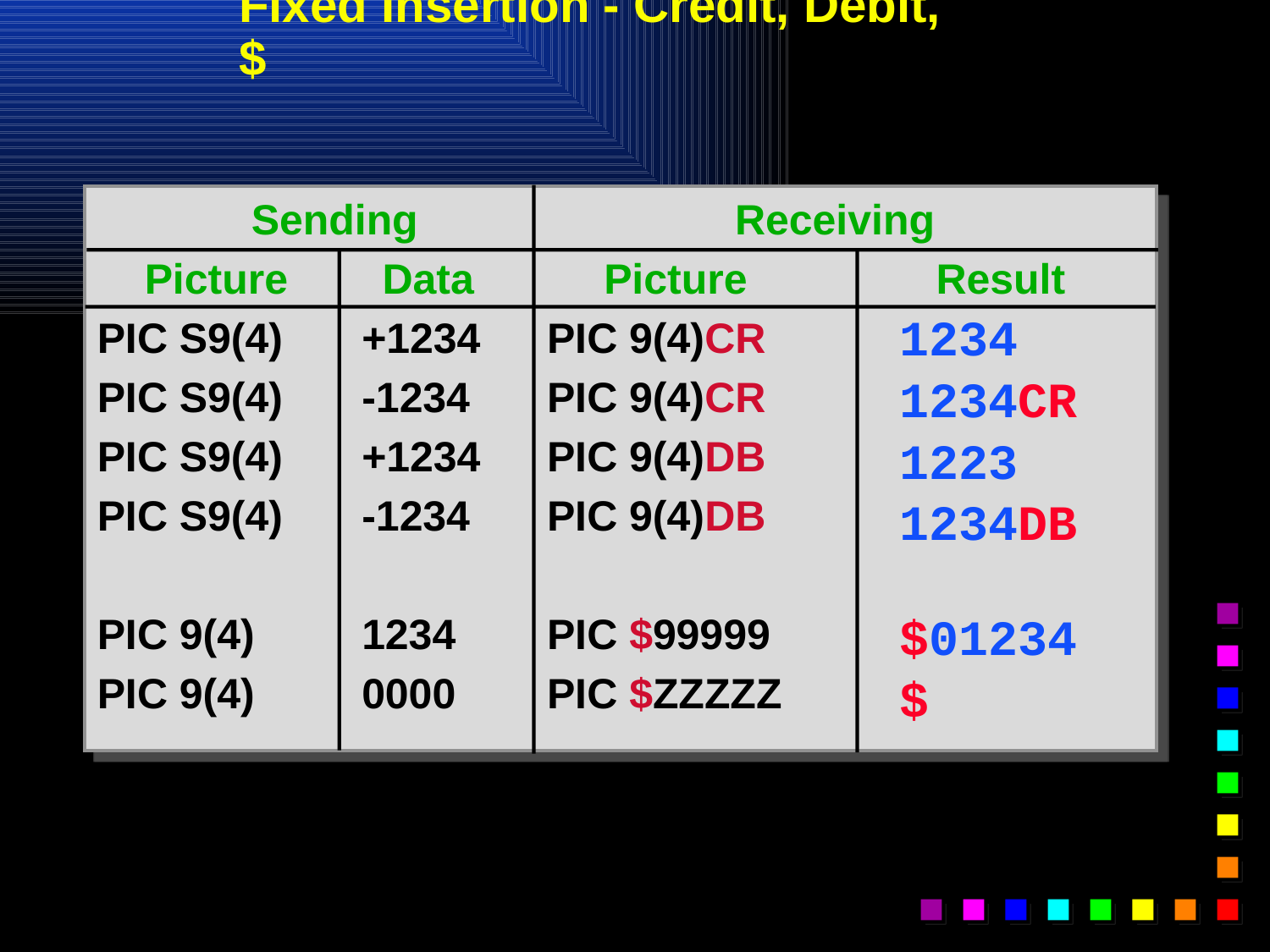

# Fixed Insertion - Credit, Debit, $

             Sending 		           Receiving
    Picture        Data           Picture                Result
PIC S9(4)	+1234	PIC 9(4)CR
PIC S9(4)	-1234	PIC 9(4)CR
PIC S9(4)	+1234	PIC 9(4)DB
PIC S9(4)	-1234	PIC 9(4)DB

PIC 9(4)	1234	PIC $99999
PIC 9(4)	0000	PIC $ZZZZZ

1234
1234CR
1223
1234DB

$01234
$